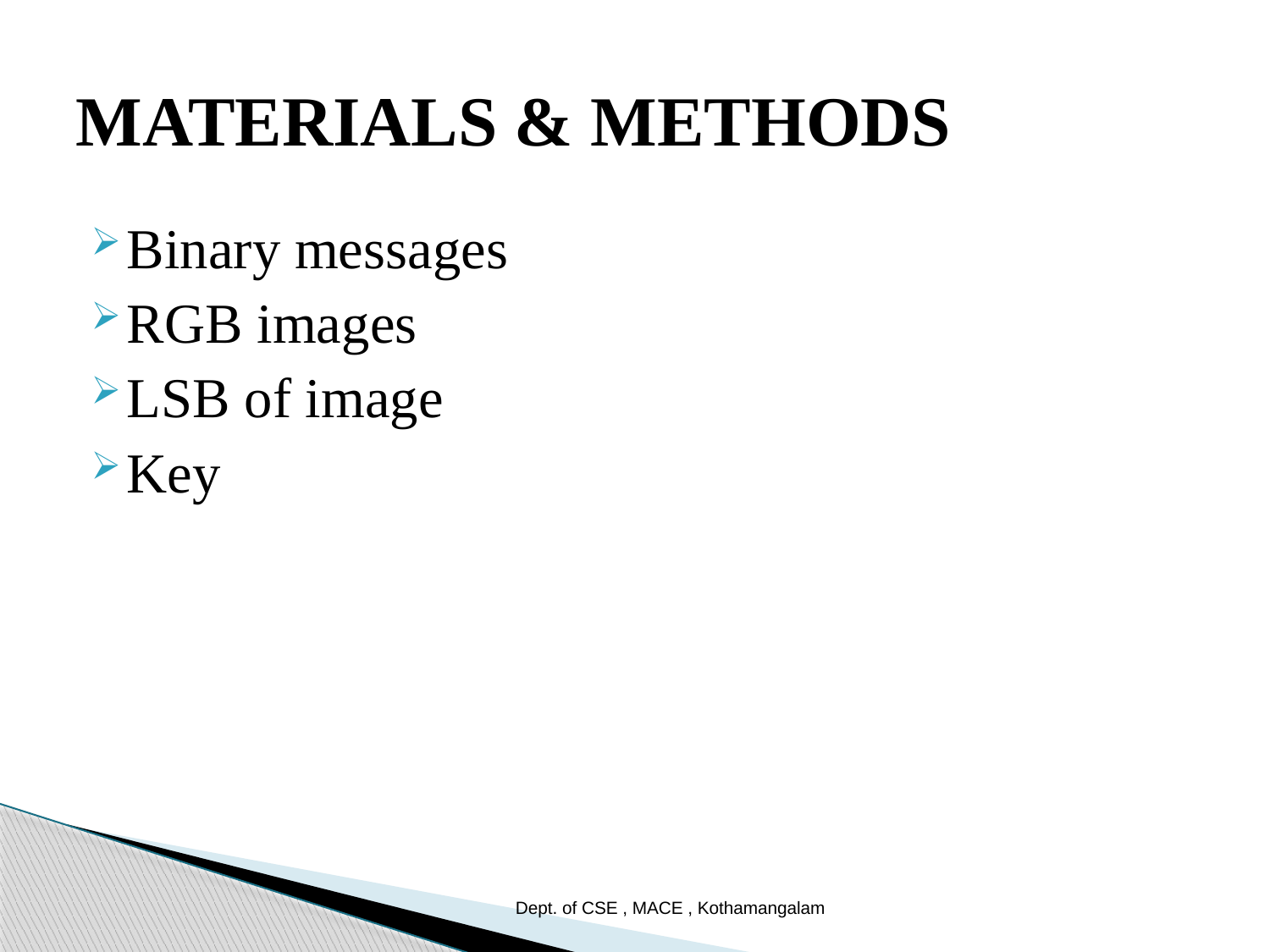

# MATERIALS & METHODS
Binary messages
RGB images
LSB of image
Key

                                                          Dept. of CSE , MACE , Kothamangalam